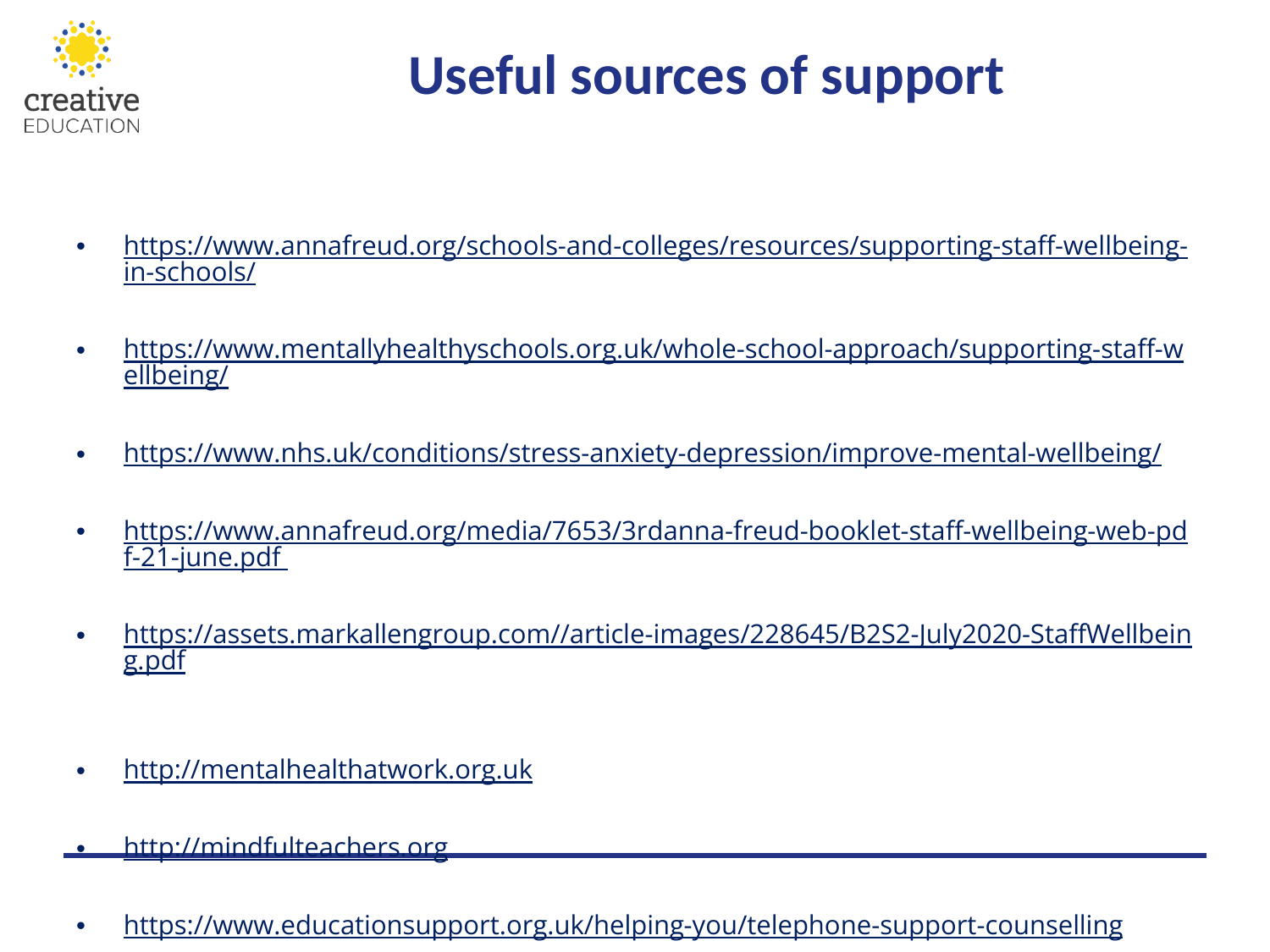

# Useful sources of support
https://www.annafreud.org/schools-and-colleges/resources/supporting-staff-wellbeing-in-schools/

https://www.mentallyhealthyschools.org.uk/whole-school-approach/supporting-staff-wellbeing/

https://www.nhs.uk/conditions/stress-anxiety-depression/improve-mental-wellbeing/

https://www.annafreud.org/media/7653/3rdanna-freud-booklet-staff-wellbeing-web-pdf-21-june.pdf

https://assets.markallengroup.com//article-images/228645/B2S2-July2020-StaffWellbeing.pdf

http://mentalhealthatwork.org.uk

http://mindfulteachers.org

https://www.educationsupport.org.uk/helping-you/telephone-support-counselling